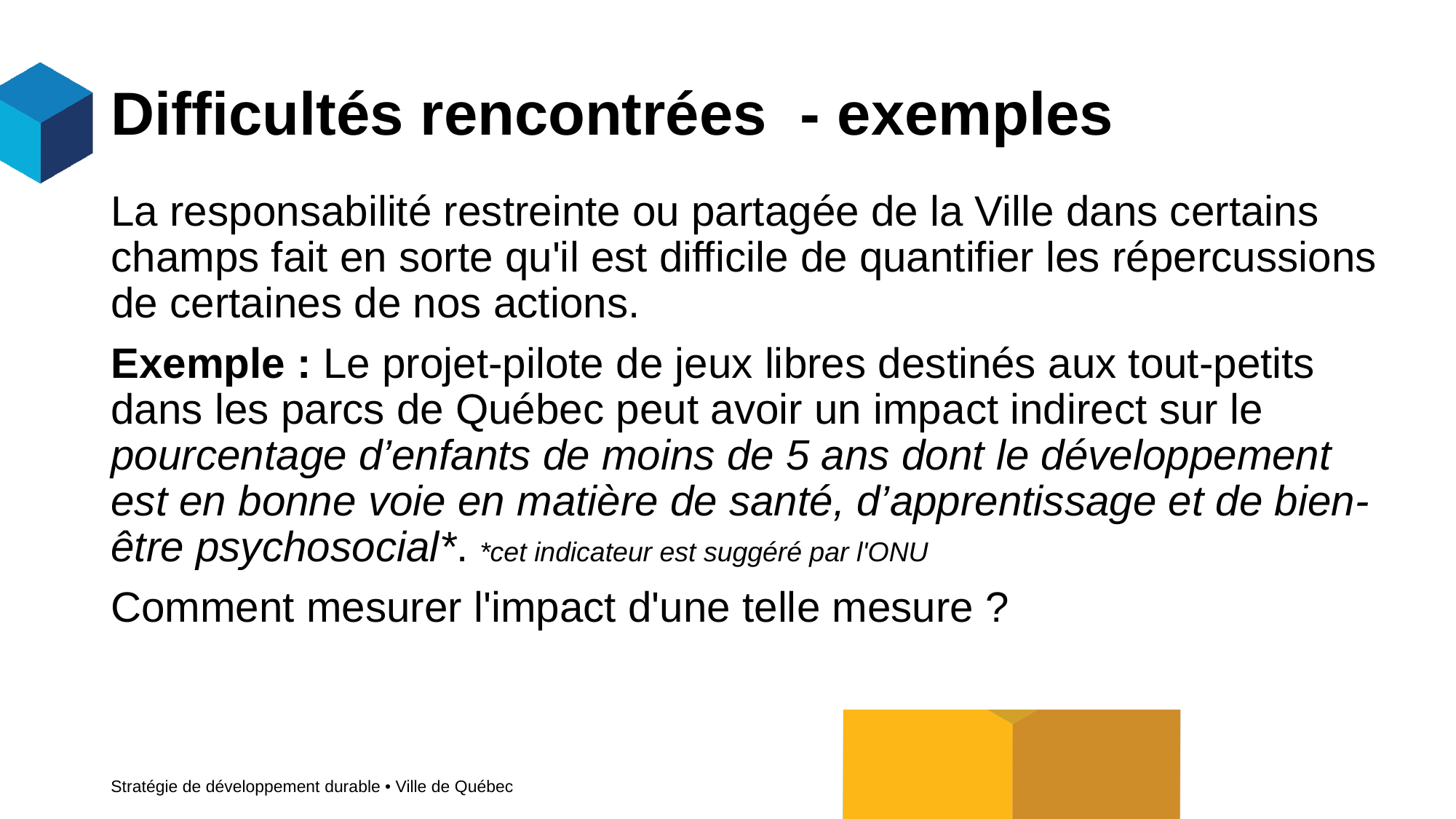

# Difficultés rencontrées  - exemples
La responsabilité restreinte ou partagée de la Ville dans certains champs fait en sorte qu'il est difficile de quantifier les répercussions de certaines de nos actions.
Exemple : Le projet-pilote de jeux libres destinés aux tout-petits dans les parcs de Québec peut avoir un impact indirect sur le pourcentage d’enfants de moins de 5 ans dont le développement est en bonne voie en matière de santé, d’apprentissage et de bien-être psychosocial*. *cet indicateur est suggéré par l'ONU
Comment mesurer l'impact d'une telle mesure ?
Stratégie de développement durable • Ville de Québec